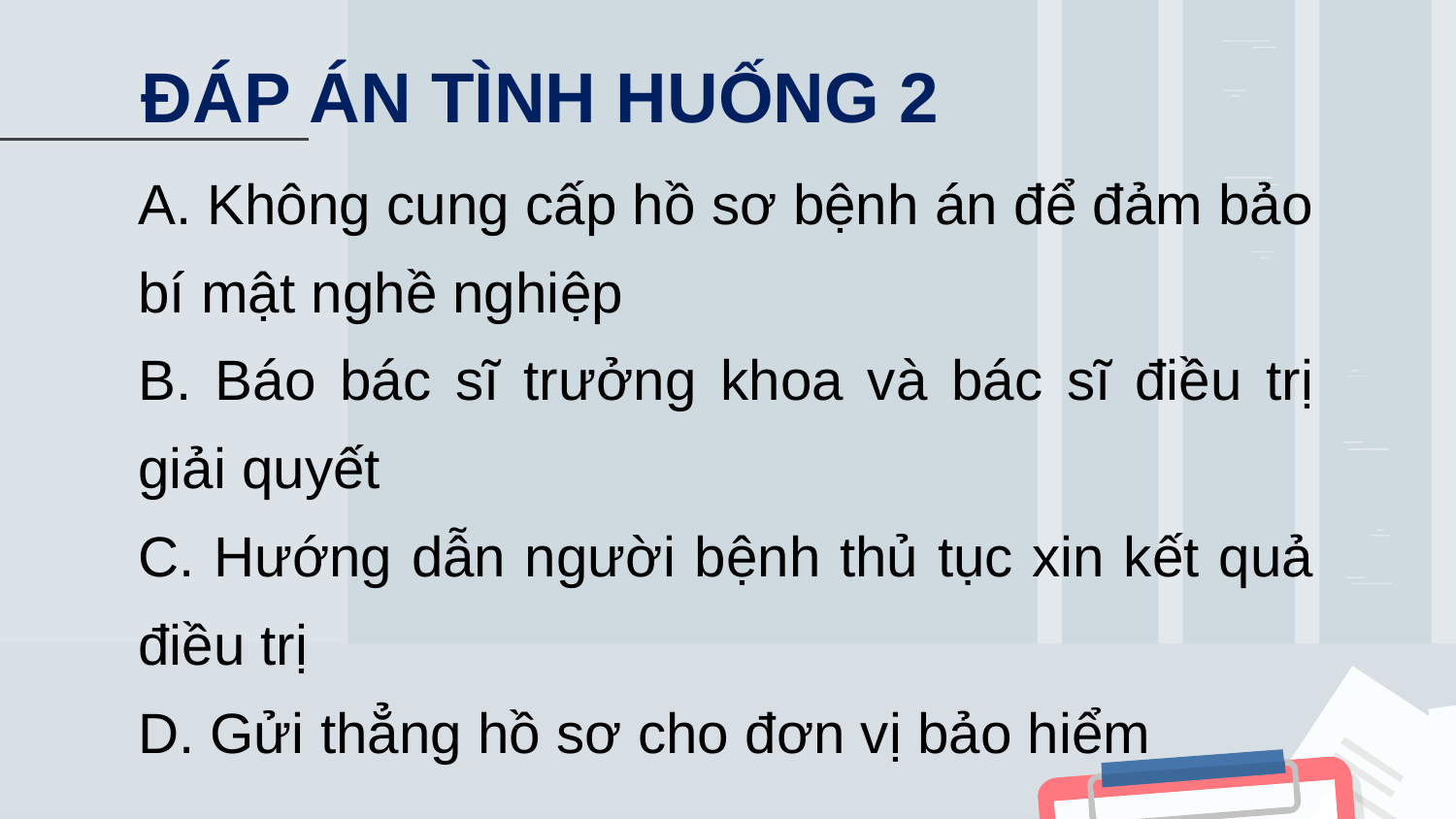

# ĐÁP ÁN TÌNH HUỐNG 2
A. Không cung cấp hồ sơ bệnh án để đảm bảo bí mật nghề nghiệp
B. Báo bác sĩ trưởng khoa và bác sĩ điều trị giải quyết
C. Hướng dẫn người bệnh thủ tục xin kết quả điều trị
D. Gửi thẳng hồ sơ cho đơn vị bảo hiểm